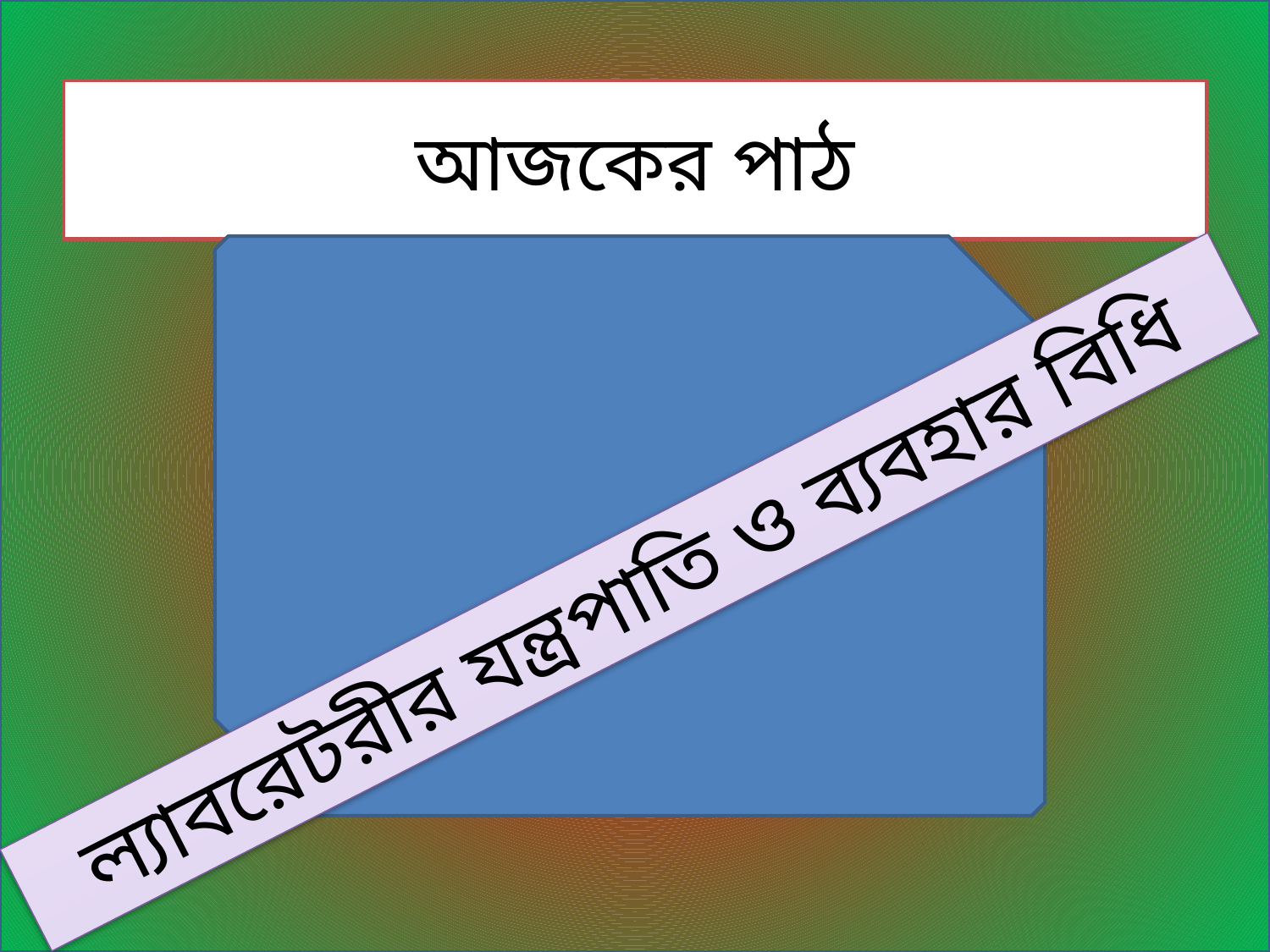

# আজকের পাঠ

ল্যাবরেটরীর যন্ত্রপাতি ও ব্যবহার বিধি